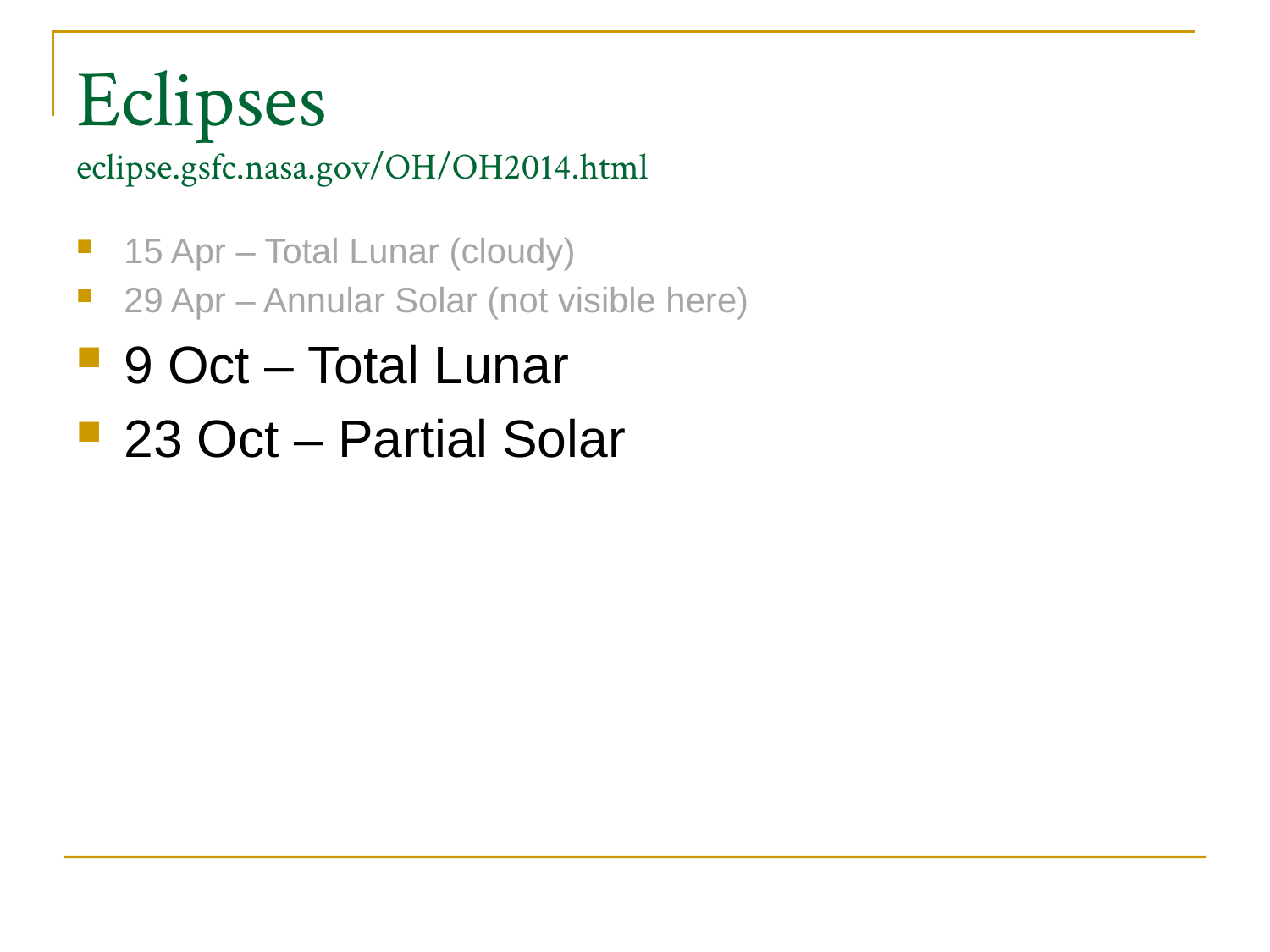

# Eclipses eclipse.gsfc.nasa.gov/OH/OH2014.html
15 Apr – Total Lunar (cloudy)
29 Apr – Annular Solar (not visible here)
9 Oct – Total Lunar
23 Oct – Partial Solar